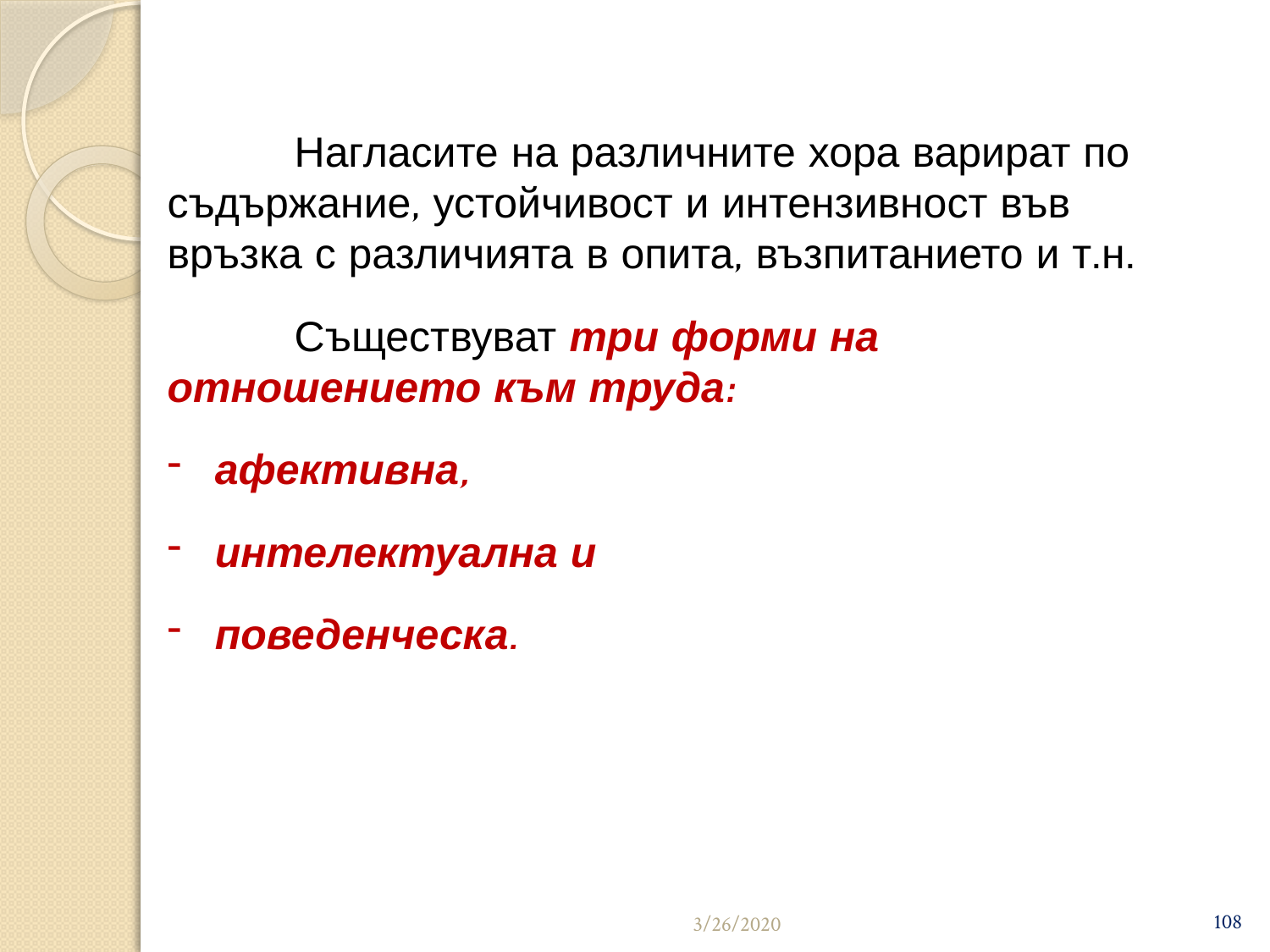

Нагласите на различните хора варират по съдържание, устойчивост и интензивност във връзка с различията в опита, възпитанието и т.н.
	Съществуват три форми на отношението към труда:
афективна,
интелектуална и
поведенческа.

3/26/2020
108